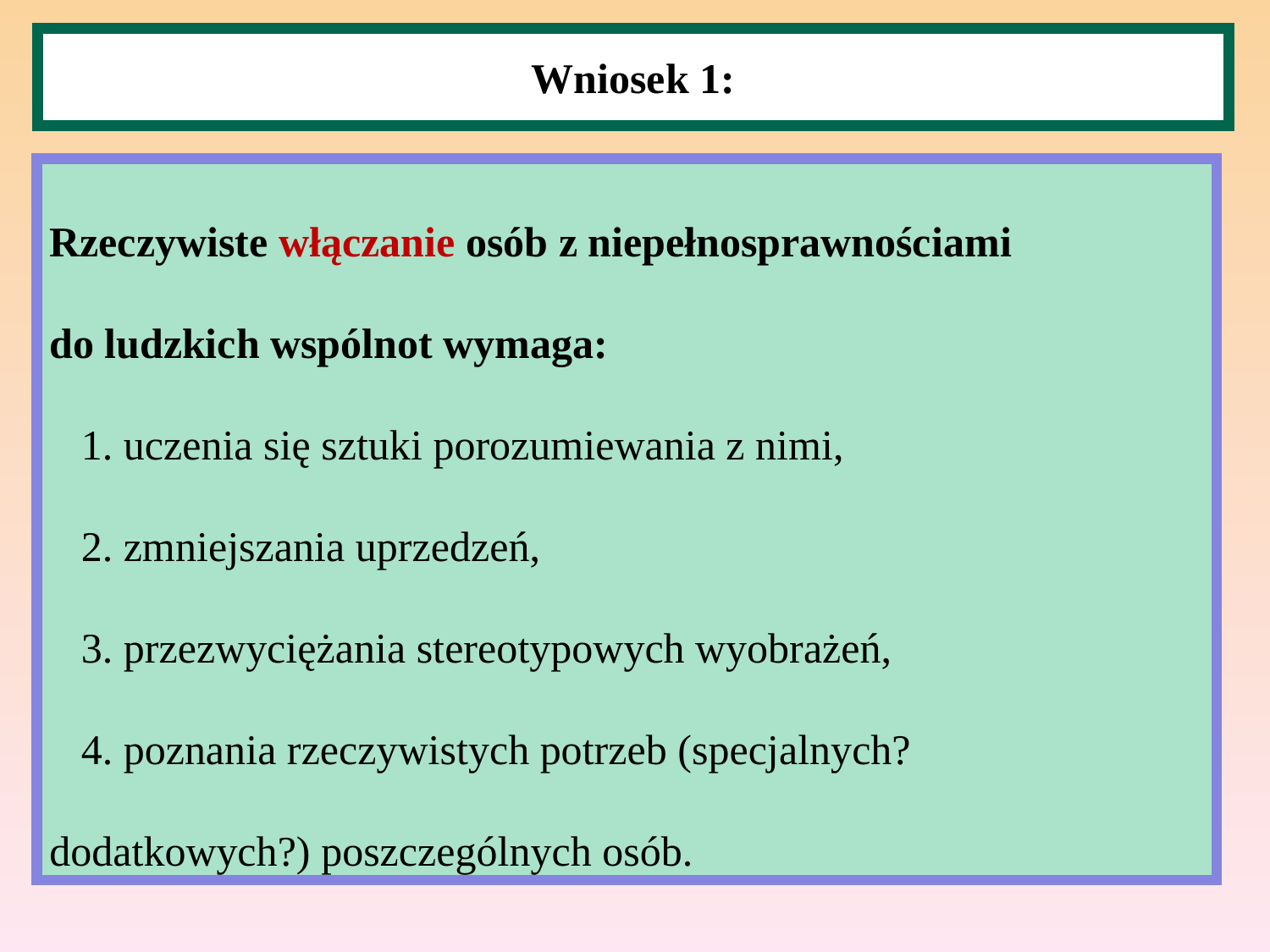

Wniosek 1:
# Rzeczywiste włączanie osób z niepełnosprawnościami               do ludzkich wspólnot wymaga: 1. uczenia się sztuki porozumiewania z nimi, 2. zmniejszania uprzedzeń, 3. przezwyciężania stereotypowych wyobrażeń, 4. poznania rzeczywistych potrzeb (specjalnych?      	dodatkowych?) poszczególnych osób.